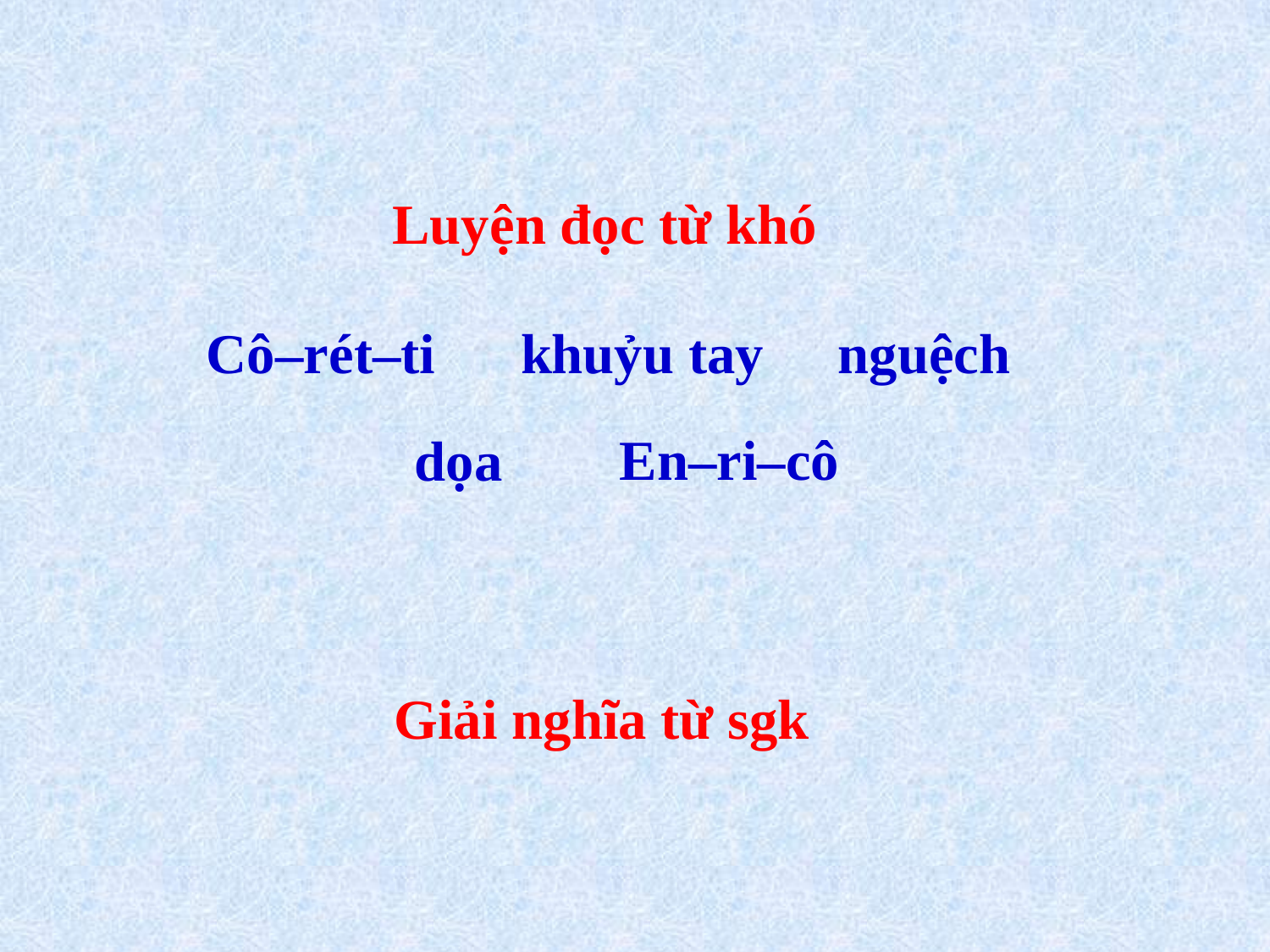

Luyện đọc từ khó
nguệch
khuỷu tay
Cô–rét–ti
En–ri–cô
dọa
Giải nghĩa từ sgk